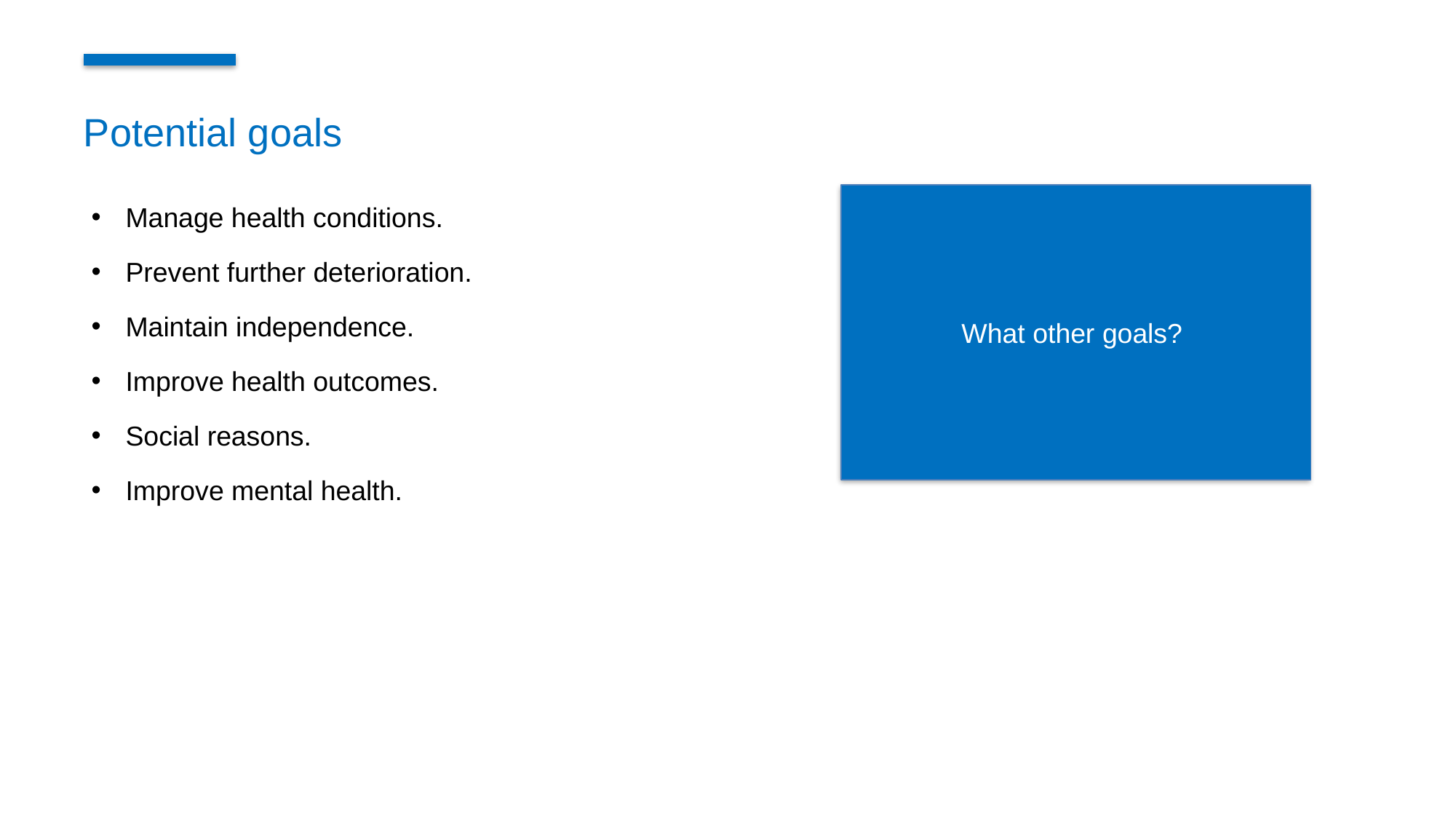

Manage health conditions.
Prevent further deterioration.
Maintain independence.
Improve health outcomes.
Social reasons.
Improve mental health.
Potential goals
What other goals?